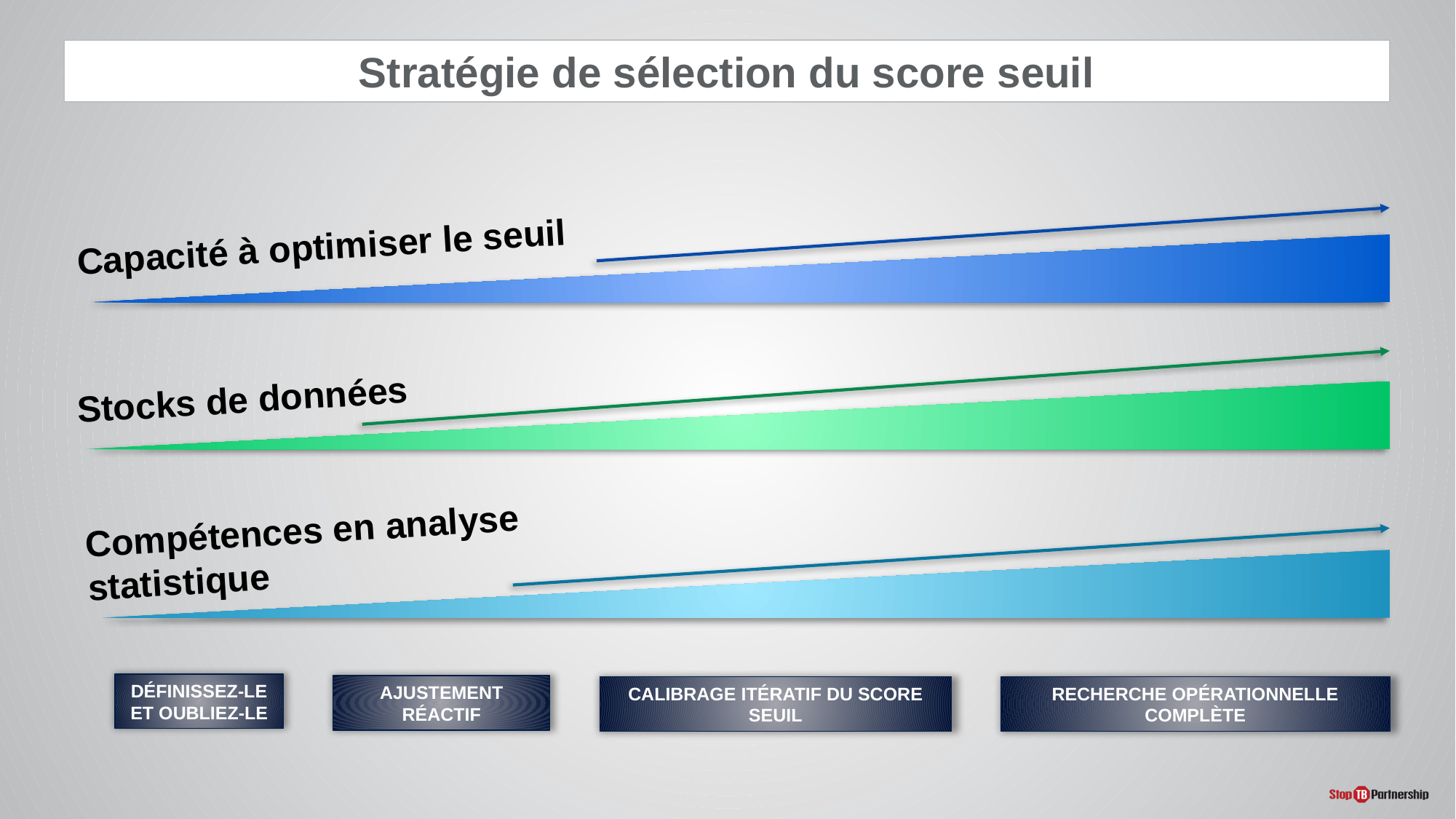

Stratégie de sélection du score seuil
Capacité à optimiser le seuil

Stocks de données

Compétences en analyse statistique

DÉFINISSEZ-LE ET OUBLIEZ-LE
AJUSTEMENT RÉACTIF
CALIBRAGE ITÉRATIF DU SCORE SEUIL
RECHERCHE OPÉRATIONNELLE COMPLÈTE